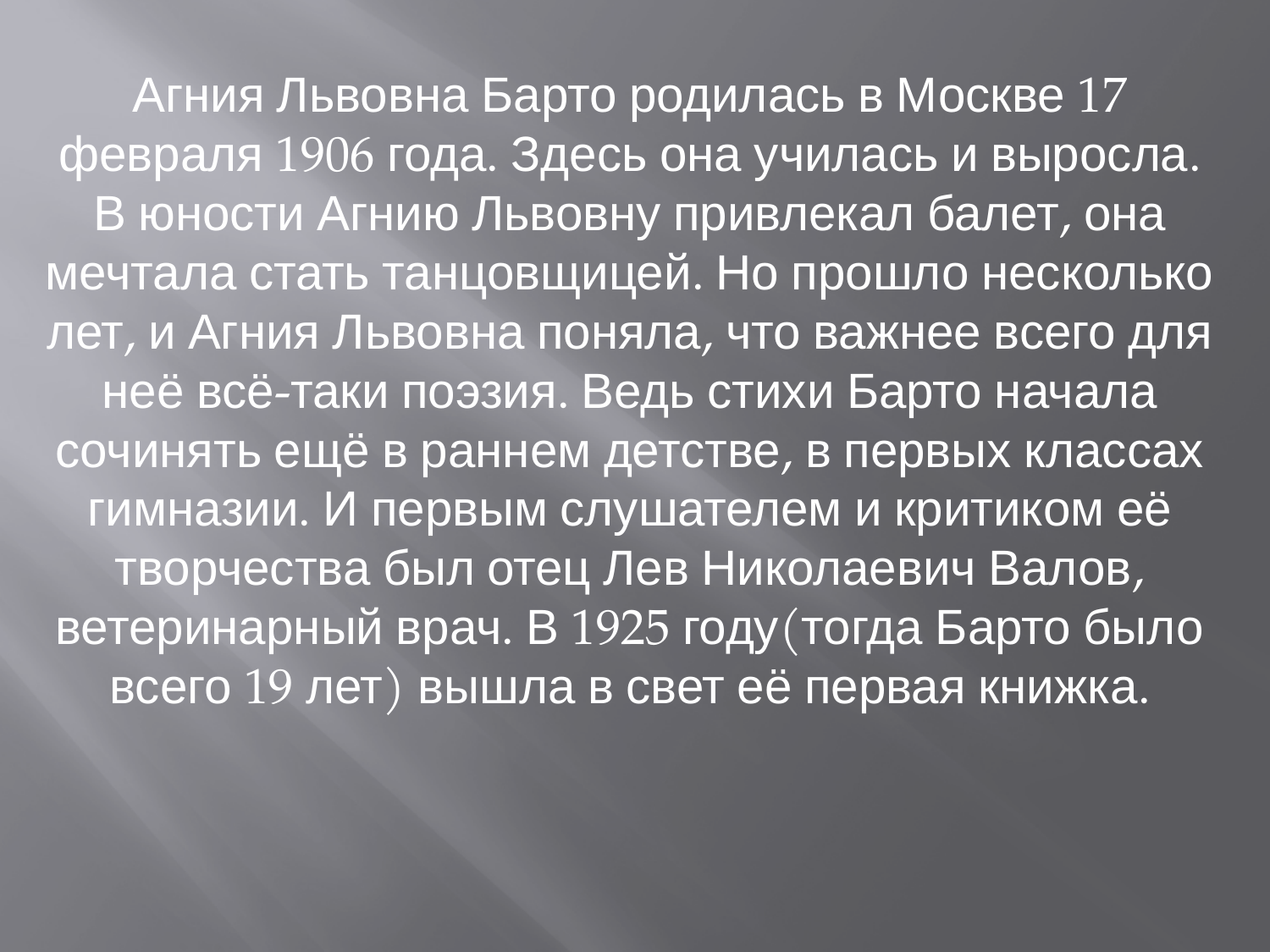

Агния Львовна Барто родилась в Москве 17 февраля 1906 года. Здесь она училась и выросла. В юности Агнию Львовну привлекал балет, она мечтала стать танцовщицей. Но прошло несколько лет, и Агния Львовна поняла, что важнее всего для неё всё-таки поэзия. Ведь стихи Барто начала сочинять ещё в раннем детстве, в первых классах гимназии. И первым слушателем и критиком её творчества был отец Лев Николаевич Валов, ветеринарный врач. В 1925 году(тогда Барто было всего 19 лет) вышла в свет её первая книжка.